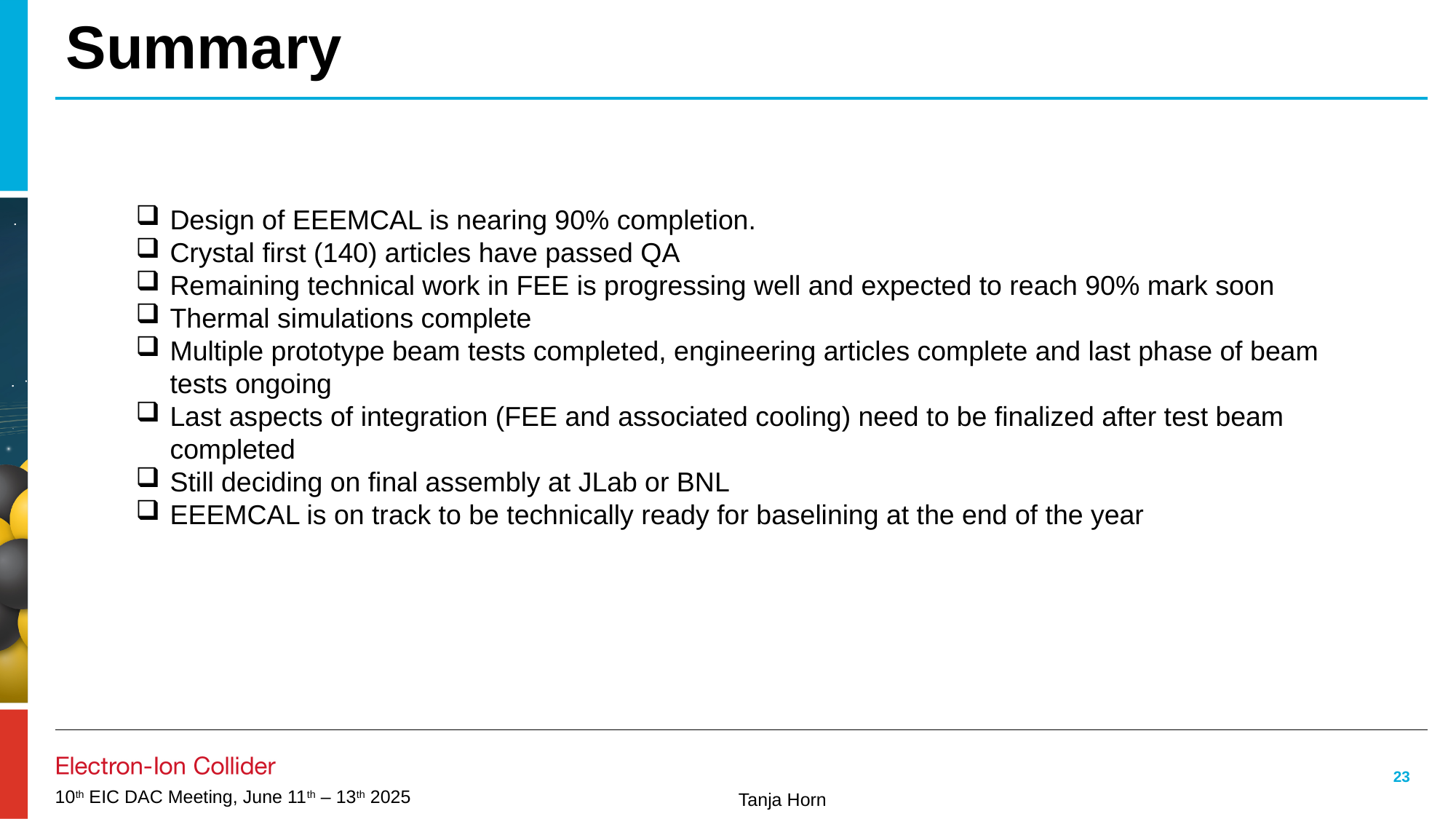

# Summary
Design of EEEMCAL is nearing 90% completion.
Crystal first (140) articles have passed QA
Remaining technical work in FEE is progressing well and expected to reach 90% mark soon
Thermal simulations complete
Multiple prototype beam tests completed, engineering articles complete and last phase of beam tests ongoing
Last aspects of integration (FEE and associated cooling) need to be finalized after test beam completed
Still deciding on final assembly at JLab or BNL
EEEMCAL is on track to be technically ready for baselining at the end of the year

23
10th EIC DAC Meeting, June 11th – 13th 2025

Tanja Horn